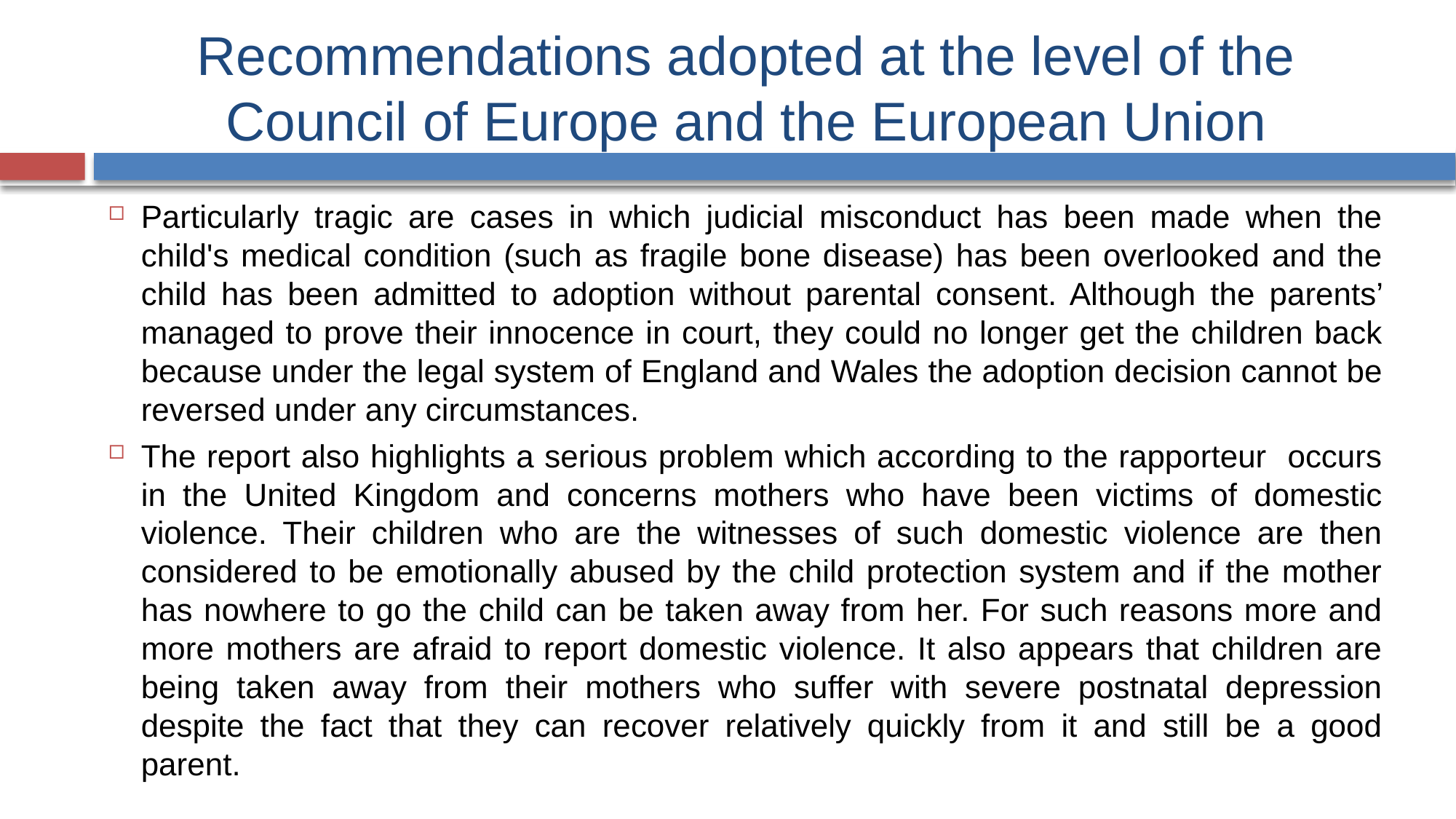

# Recommendations adopted at the level of the Council of Europe and the European Union
Particularly tragic are cases in which judicial misconduct has been made when the child's medical condition (such as fragile bone disease) has been overlooked and the child has been admitted to adoption without parental consent. Although the parents’ managed to prove their innocence in court, they could no longer get the children back because under the legal system of England and Wales the adoption decision cannot be reversed under any circumstances.
The report also highlights a serious problem which according to the rapporteur  occurs in the United Kingdom and concerns mothers who have been victims of domestic violence. Their children who are the witnesses of such domestic violence are then considered to be emotionally abused by the child protection system and if the mother has nowhere to go the child can be taken away from her. For such reasons more and more mothers are afraid to report domestic violence. It also appears that children are being taken away from their mothers who suffer with severe postnatal depression despite the fact that they can recover relatively quickly from it and still be a good parent.